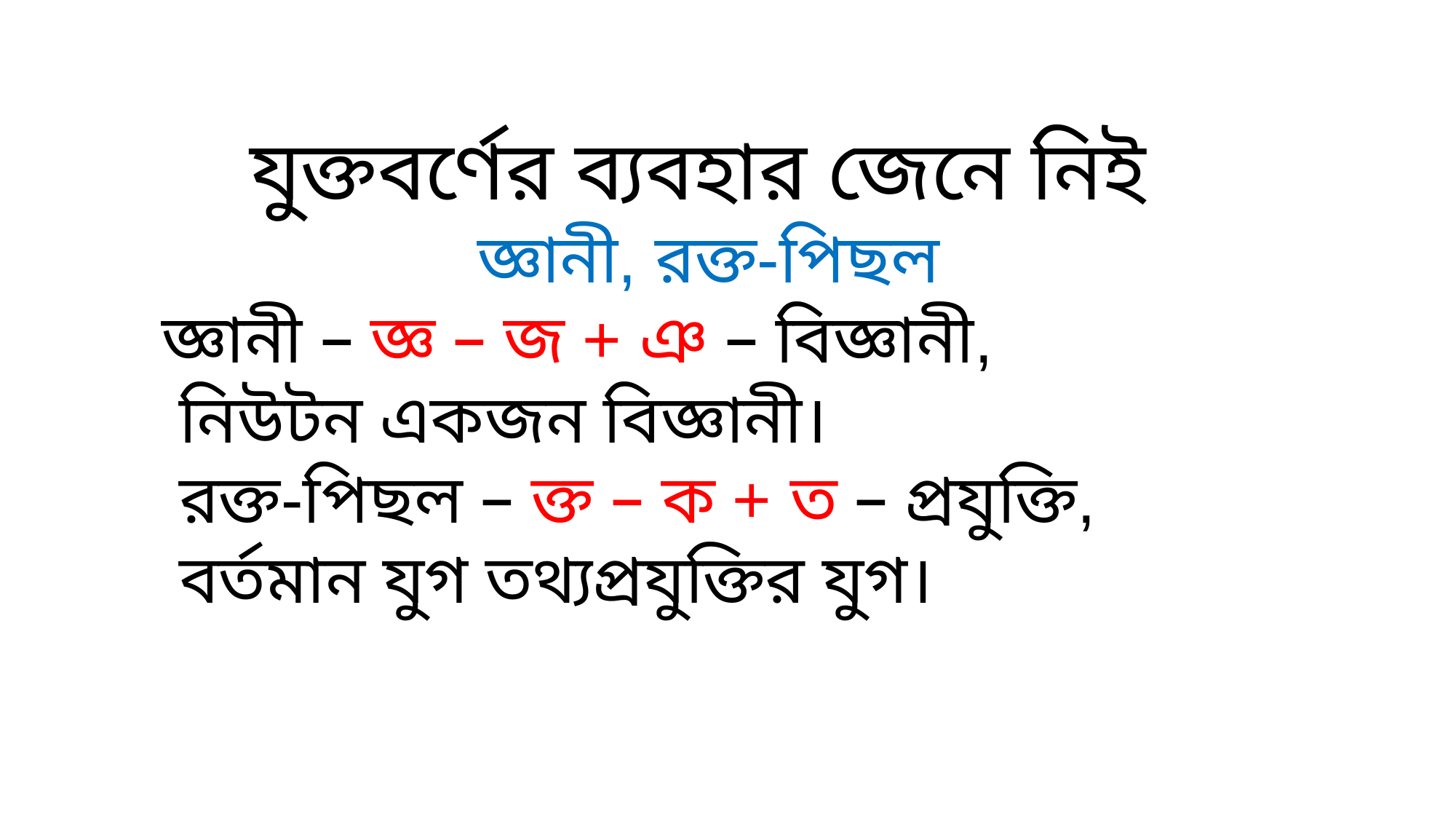

যুক্তবর্ণের ব্যবহার জেনে নিই
জ্ঞানী, রক্ত-পিছল
জ্ঞানী – জ্ঞ – জ + ঞ – বিজ্ঞানী,
 নিউটন একজন বিজ্ঞানী।
 রক্ত-পিছল – ক্ত – ক + ত – প্রযুক্তি,
 বর্তমান যুগ তথ্যপ্রযুক্তির যুগ।